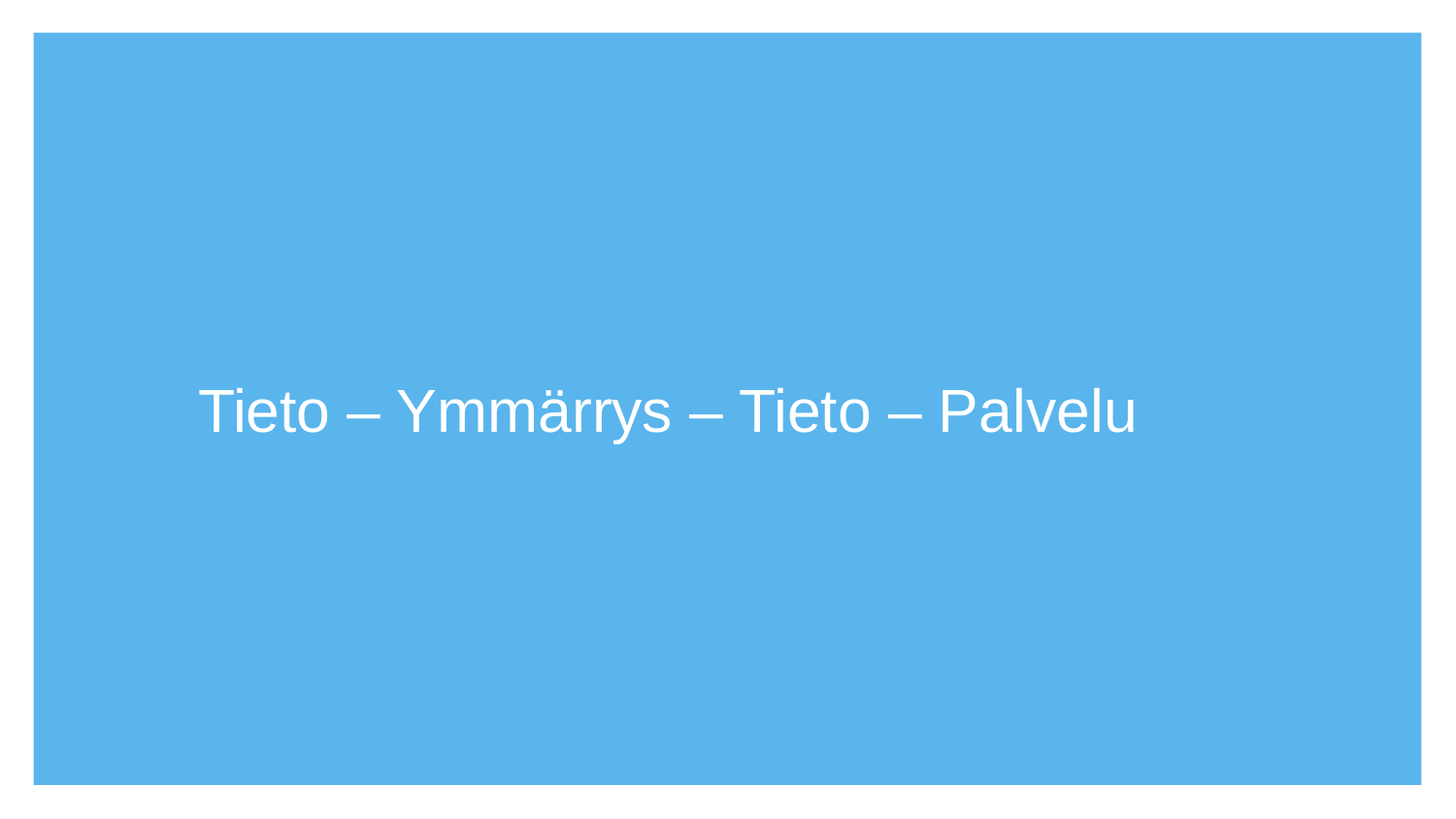

# Tieto – Ymmärrys – Tieto – Palvelu